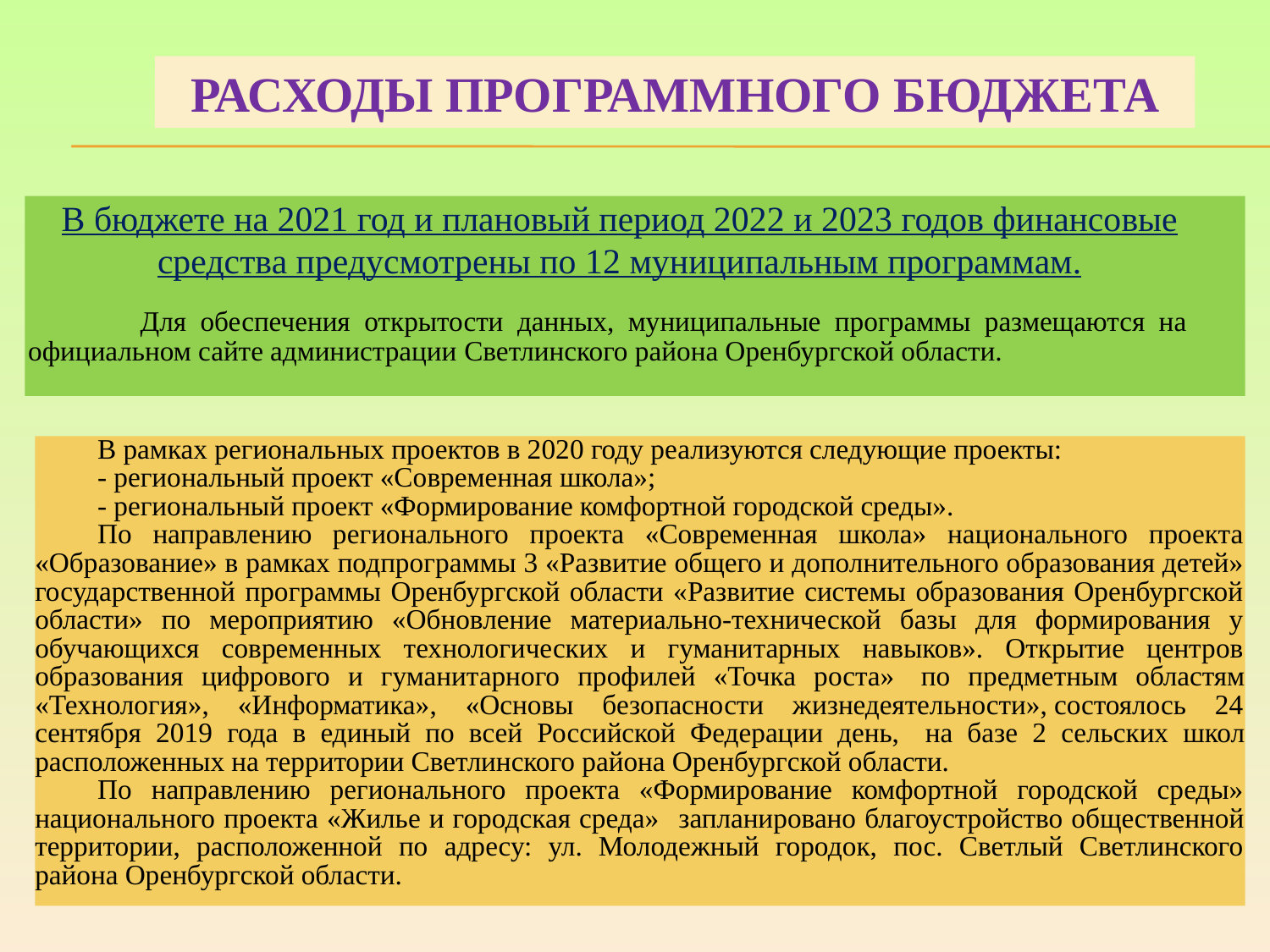

РАСХОДЫ ПРОГРАММНОГО БЮДЖЕТА
В бюджете на 2021 год и плановый период 2022 и 2023 годов финансовые средства предусмотрены по 12 муниципальным программам.
        Для обеспечения открытости данных, муниципальные программы размещаются на официальном сайте администрации Светлинского района Оренбургской области.
В рамках региональных проектов в 2020 году реализуются следующие проекты:
- региональный проект «Современная школа»;
- региональный проект «Формирование комфортной городской среды».
По направлению регионального проекта «Современная школа» национального проекта «Образование» в рамках подпрограммы 3 «Развитие общего и дополнительного образования детей» государственной программы Оренбургской области «Развитие системы образования Оренбургской области» по мероприятию «Обновление материально-технической базы для формирования у обучающихся современных технологических и гуманитарных навыков». Открытие центров образования цифрового и гуманитарного профилей «Точка роста»  по предметным областям «Технология», «Информатика», «Основы безопасности жизнедеятельности», состоялось 24 сентября 2019 года в единый по всей Российской Федерации день, на базе 2 сельских школ расположенных на территории Светлинского района Оренбургской области.
По направлению регионального проекта «Формирование комфортной городской среды» национального проекта «Жилье и городская среда» запланировано благоустройство общественной территории, расположенной по адресу: ул. Молодежный городок, пос. Светлый Светлинского района Оренбургской области.